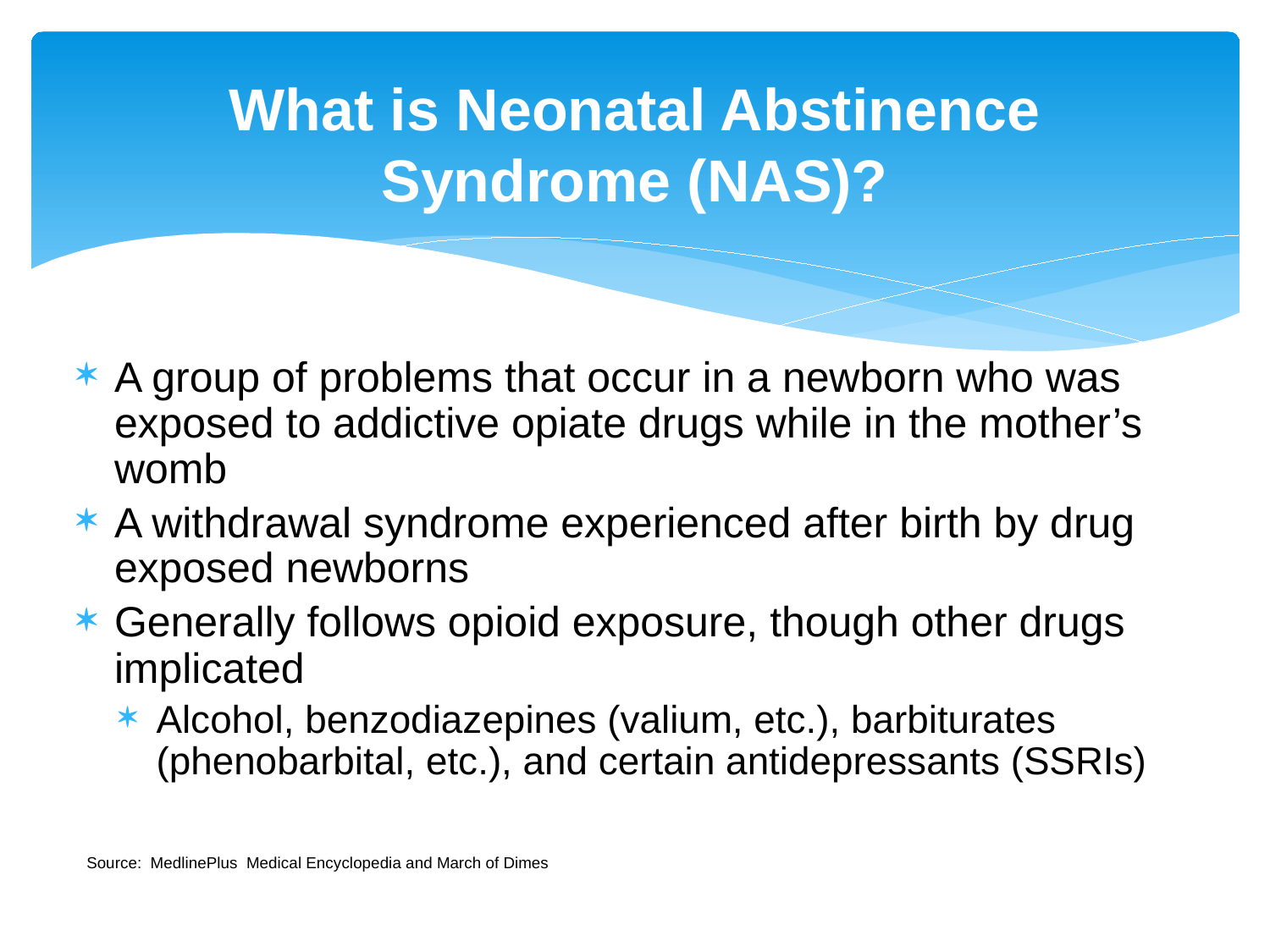

# What is Neonatal Abstinence Syndrome (NAS)?
A group of problems that occur in a newborn who was exposed to addictive opiate drugs while in the mother’s womb
A withdrawal syndrome experienced after birth by drug exposed newborns
Generally follows opioid exposure, though other drugs implicated
Alcohol, benzodiazepines (valium, etc.), barbiturates (phenobarbital, etc.), and certain antidepressants (SSRIs)

Source:  MedlinePlus  Medical Encyclopedia and March of Dimes